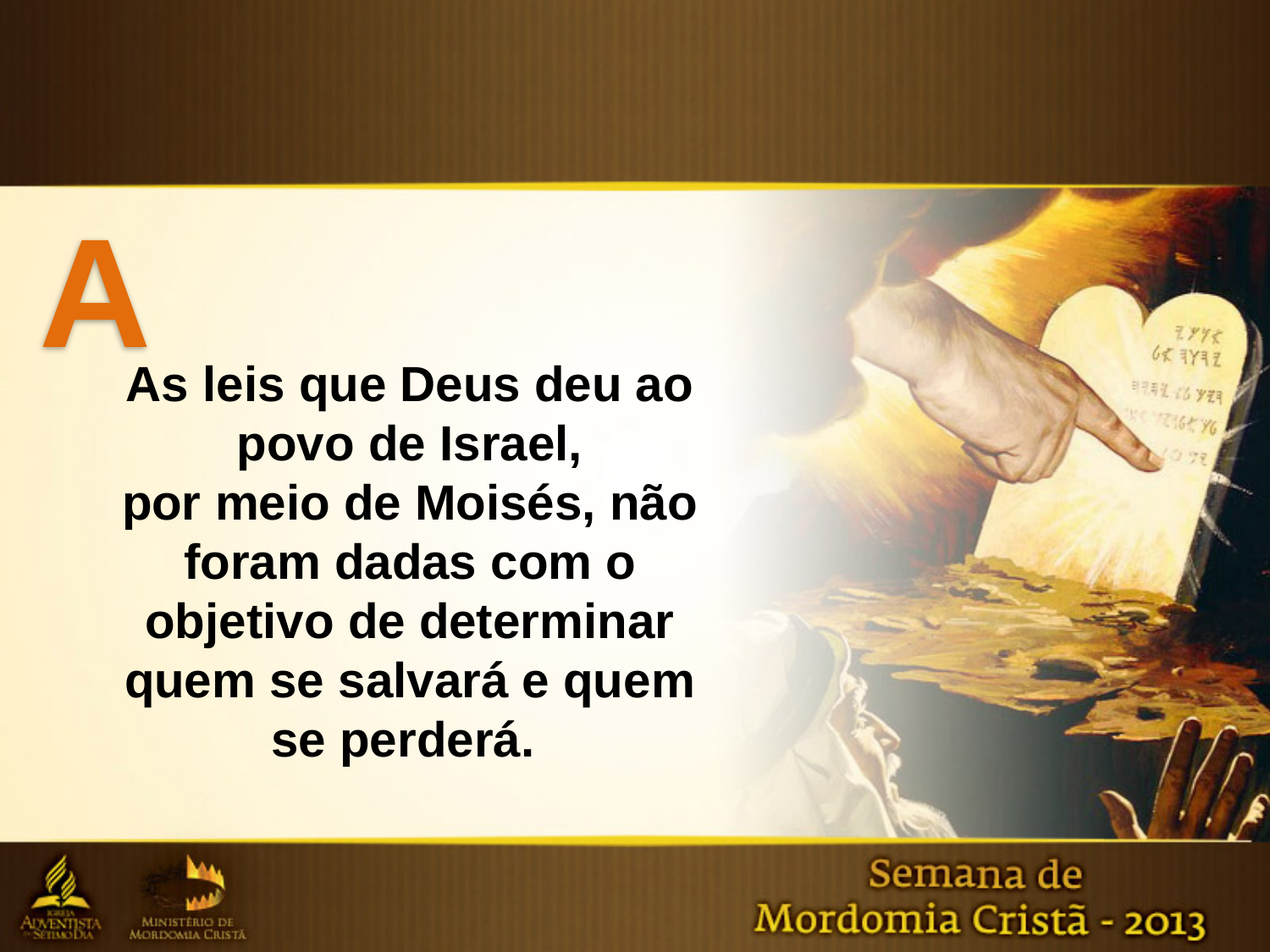

A
As leis que Deus deu ao povo de Israel,
por meio de Moisés, não foram dadas com o objetivo de determinar quem se salvará e quem se perderá.